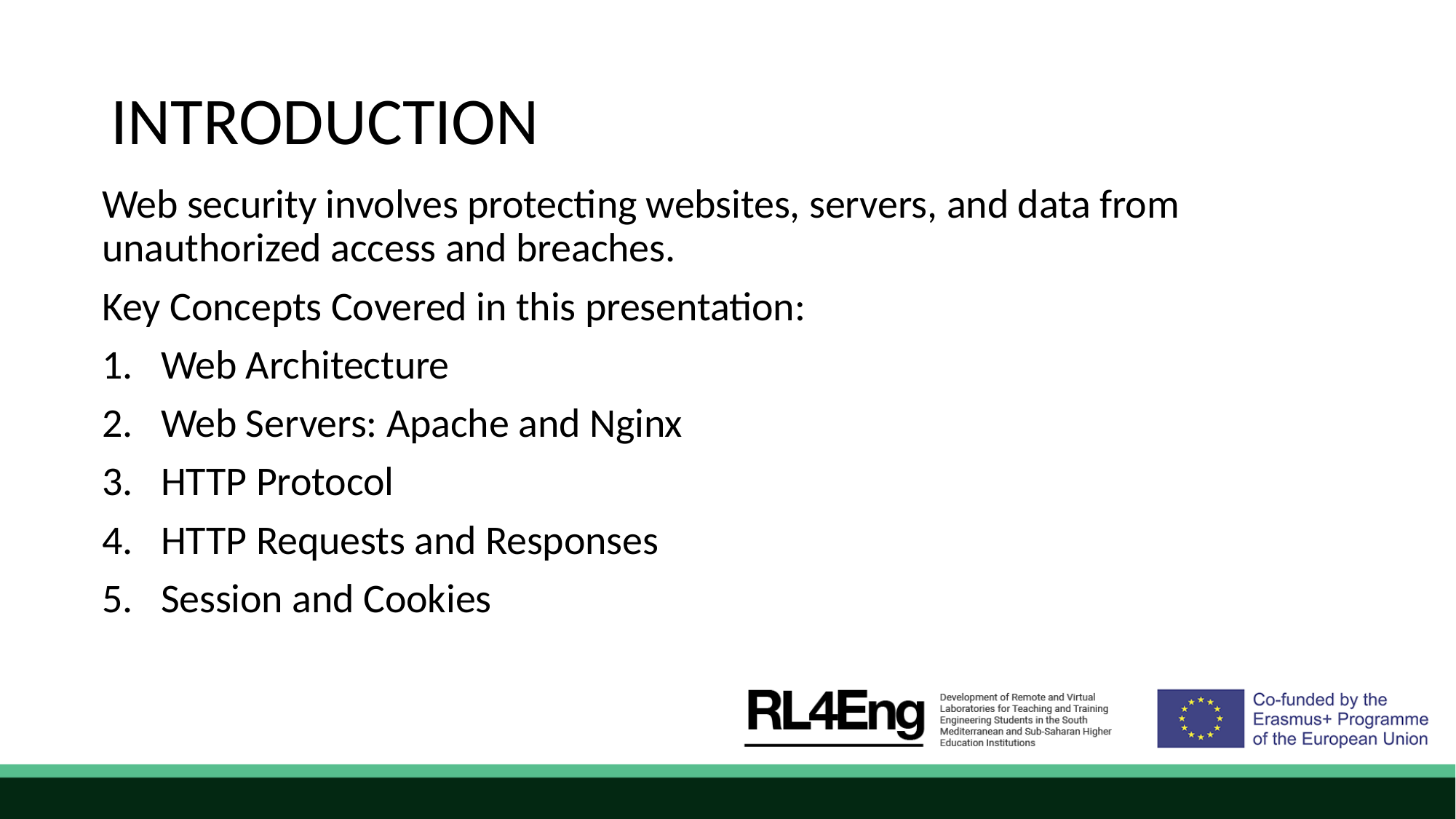

# INTRODUCTION
Web security involves protecting websites, servers, and data from unauthorized access and breaches.
Key Concepts Covered in this presentation:
Web Architecture
Web Servers: Apache and Nginx
HTTP Protocol
HTTP Requests and Responses
Session and Cookies